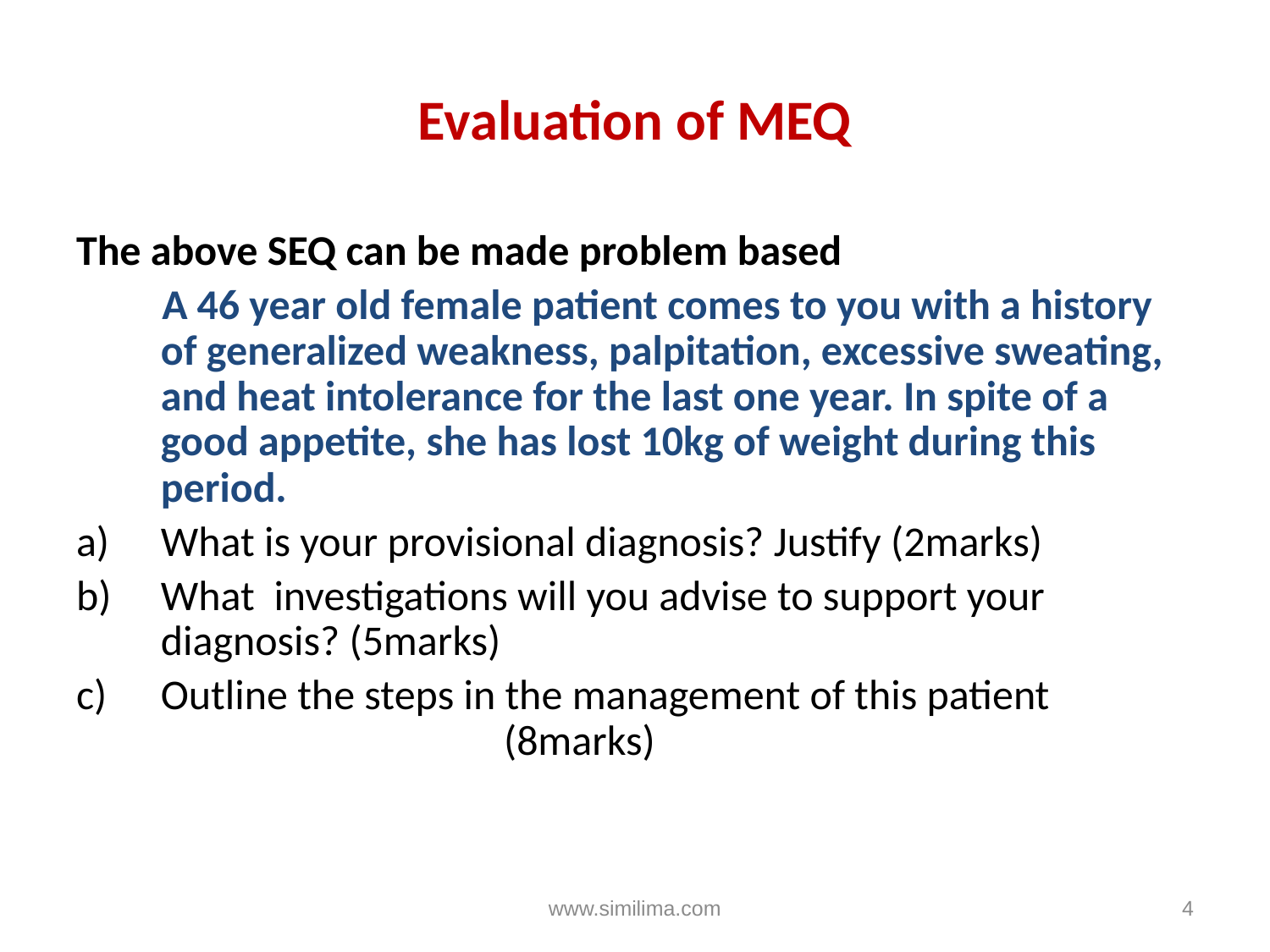

# Evaluation of MEQ
The above SEQ can be made problem based
         A 46 year old female patient comes to you with a history of generalized weakness, palpitation, excessive sweating, and heat intolerance for the last one year. In spite of a good appetite, she has lost 10kg of weight during this period.
What is your provisional diagnosis? Justify (2marks)
What  investigations will you advise to support your diagnosis? (5marks)
Outline the steps in the management of this patient                                                    (8marks)
www.similima.com
4